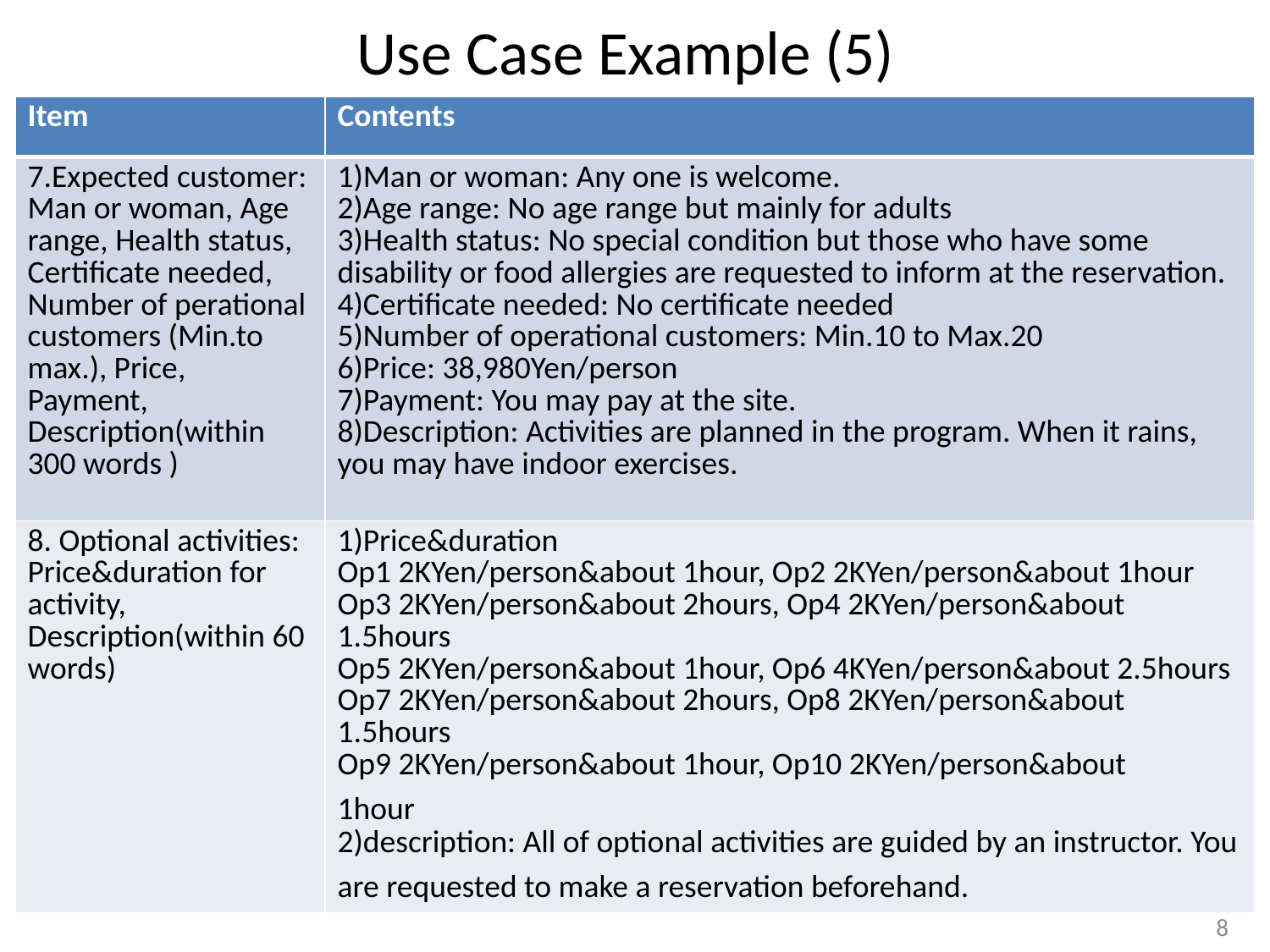

# Use Case Example (5)
| Item | Contents |
| --- | --- |
| 7.Expected customer: Man or woman, Age range, Health status, Certificate needed, Number of perational customers (Min.to max.), Price, Payment, Description(within 300 words ) | 1)Man or woman: Any one is welcome. 2)Age range: No age range but mainly for adults 3)Health status: No special condition but those who have some disability or food allergies are requested to inform at the reservation. 4)Certificate needed: No certificate needed 5)Number of operational customers: Min.10 to Max.20 6)Price: 38,980Yen/person 7)Payment: You may pay at the site. 8)Description: Activities are planned in the program. When it rains, you may have indoor exercises. |
| 8. Optional activities: Price&duration for activity, Description(within 60 words) | 1)Price&duration Op1 2KYen/person&about 1hour, Op2 2KYen/person&about 1hour Op3 2KYen/person&about 2hours, Op4 2KYen/person&about 1.5hours Op5 2KYen/person&about 1hour, Op6 4KYen/person&about 2.5hours Op7 2KYen/person&about 2hours, Op8 2KYen/person&about 1.5hours Op9 2KYen/person&about 1hour, Op10 2KYen/person&about 1hour　 2)description: All of optional activities are guided by an instructor. You are requested to make a reservation beforehand. |
8